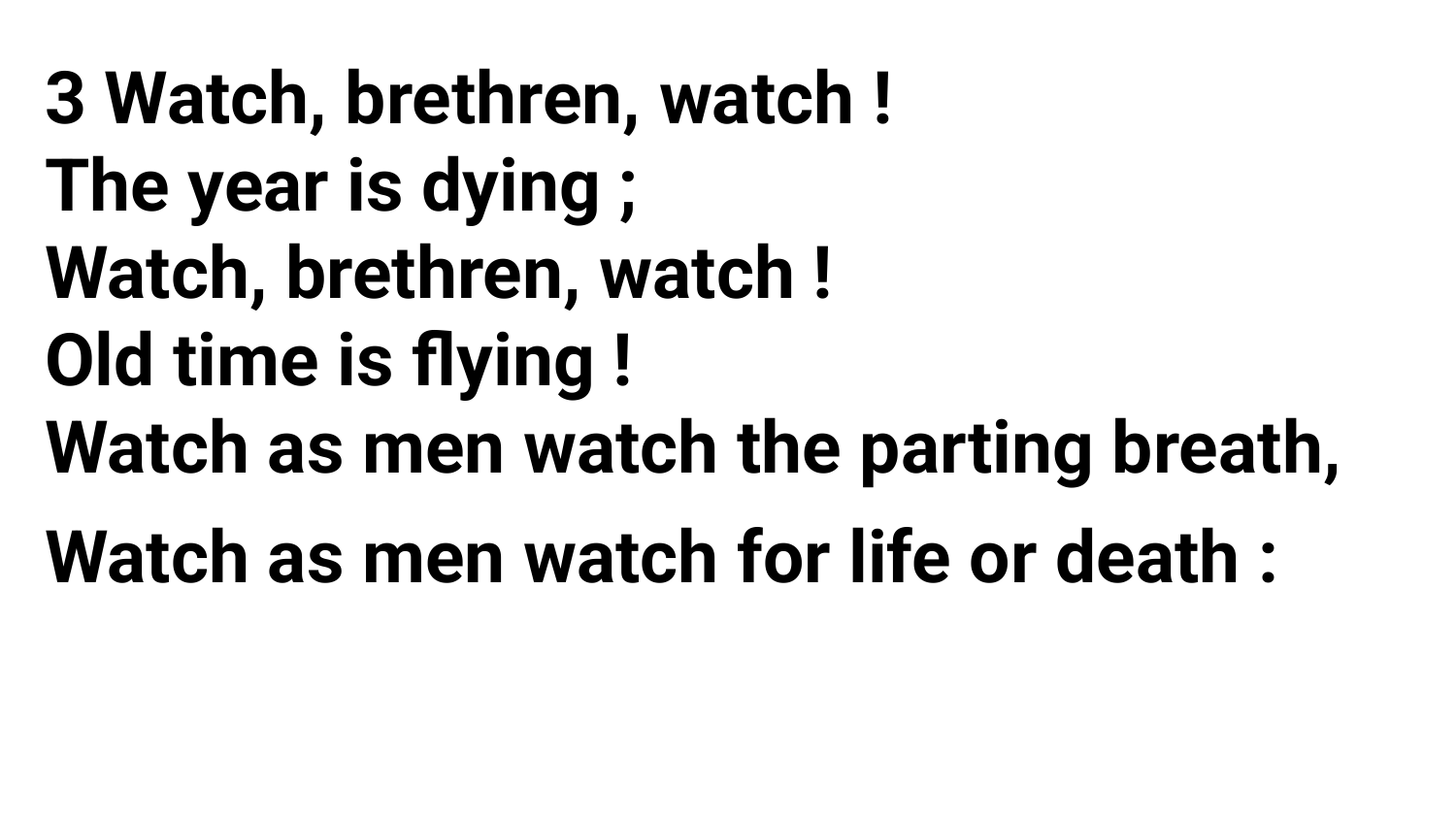

3 Watch, brethren, watch !
The year is dying ;
Watch, brethren, watch !
Old time is flying !
Watch as men watch the parting breath,
Watch as men watch for life or death :